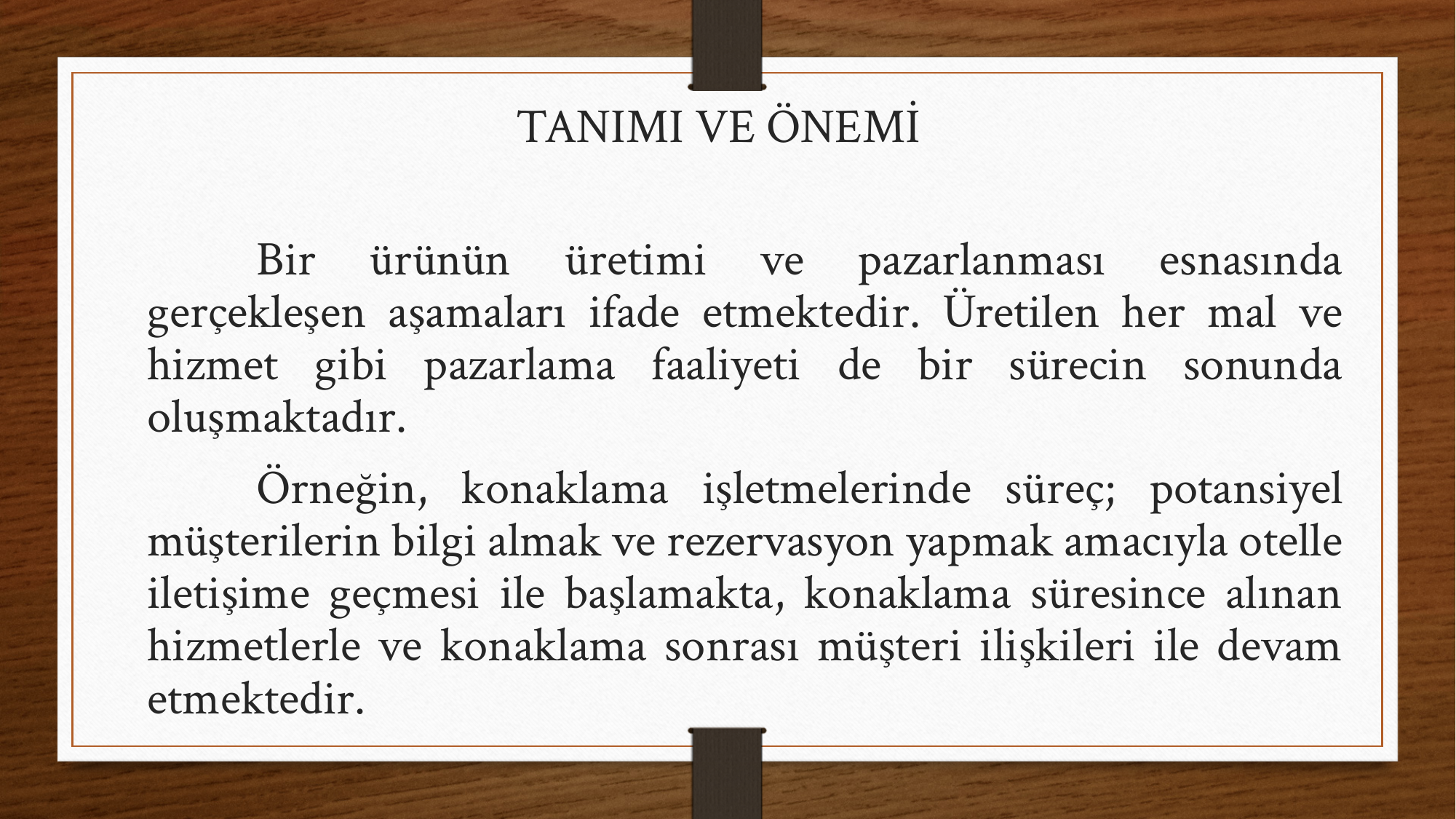

TANIMI VE ÖNEMİ
	Bir ürünün üretimi ve pazarlanması esnasında gerçekleşen aşamaları ifade etmektedir. Üretilen her mal ve hizmet gibi pazarlama faaliyeti de bir sürecin sonunda oluşmaktadır.
	Örneğin, konaklama işletmelerinde süreç; potansiyel müşterilerin bilgi almak ve rezervasyon yapmak amacıyla otelle iletişime geçmesi ile başlamakta, konaklama süresince alınan hizmetlerle ve konaklama sonrası müşteri ilişkileri ile devam etmektedir.